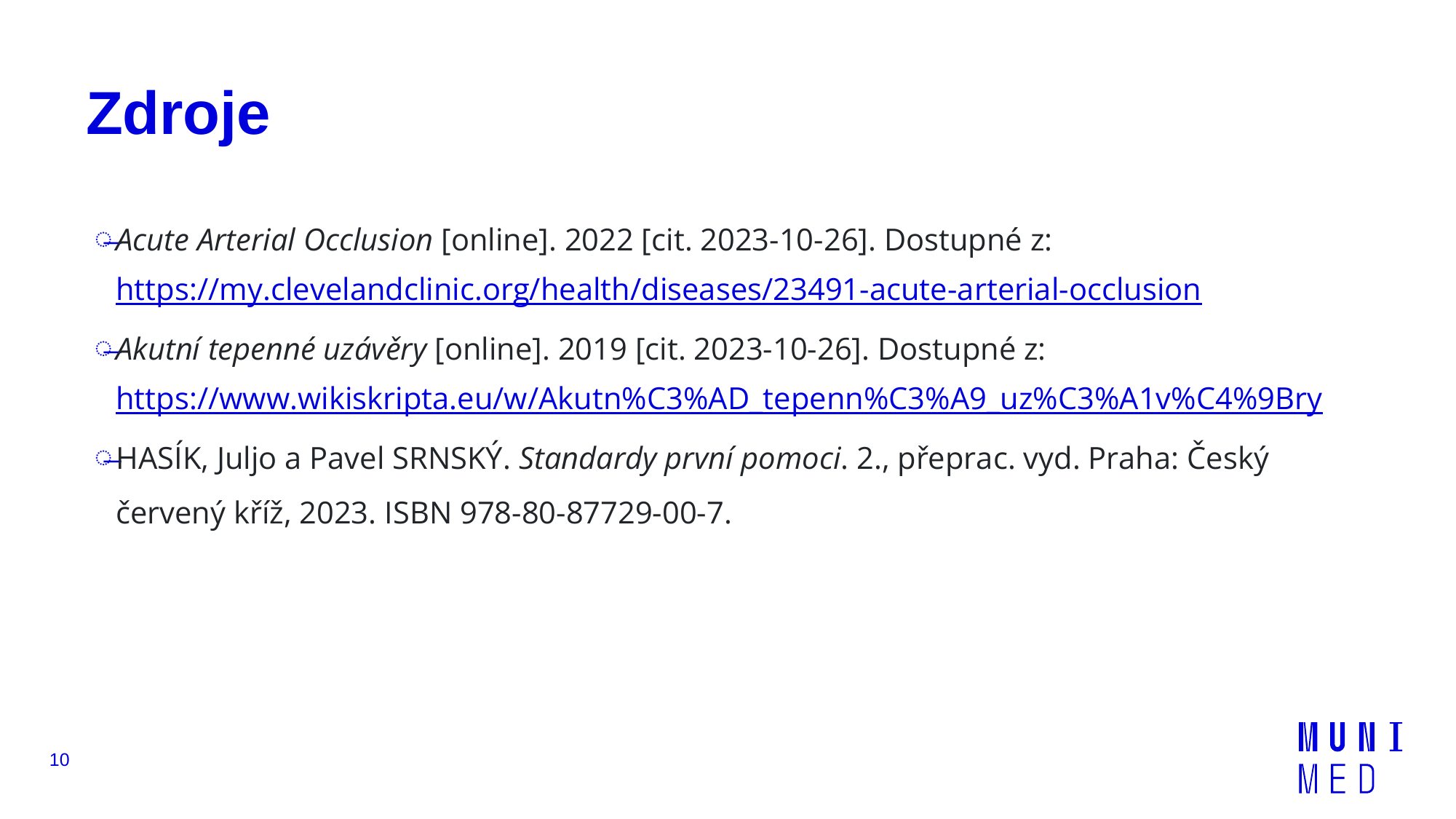

# Zdroje
Acute Arterial Occlusion [online]. 2022 [cit. 2023-10-26]. Dostupné z: https://my.clevelandclinic.org/health/diseases/23491-acute-arterial-occlusion
Akutní tepenné uzávěry [online]. 2019 [cit. 2023-10-26]. Dostupné z: https://www.wikiskripta.eu/w/Akutn%C3%AD_tepenn%C3%A9_uz%C3%A1v%C4%9Bry
HASÍK, Juljo a Pavel SRNSKÝ. Standardy první pomoci. 2., přeprac. vyd. Praha: Český červený kříž, 2023. ISBN 978-80-87729-00-7.
10